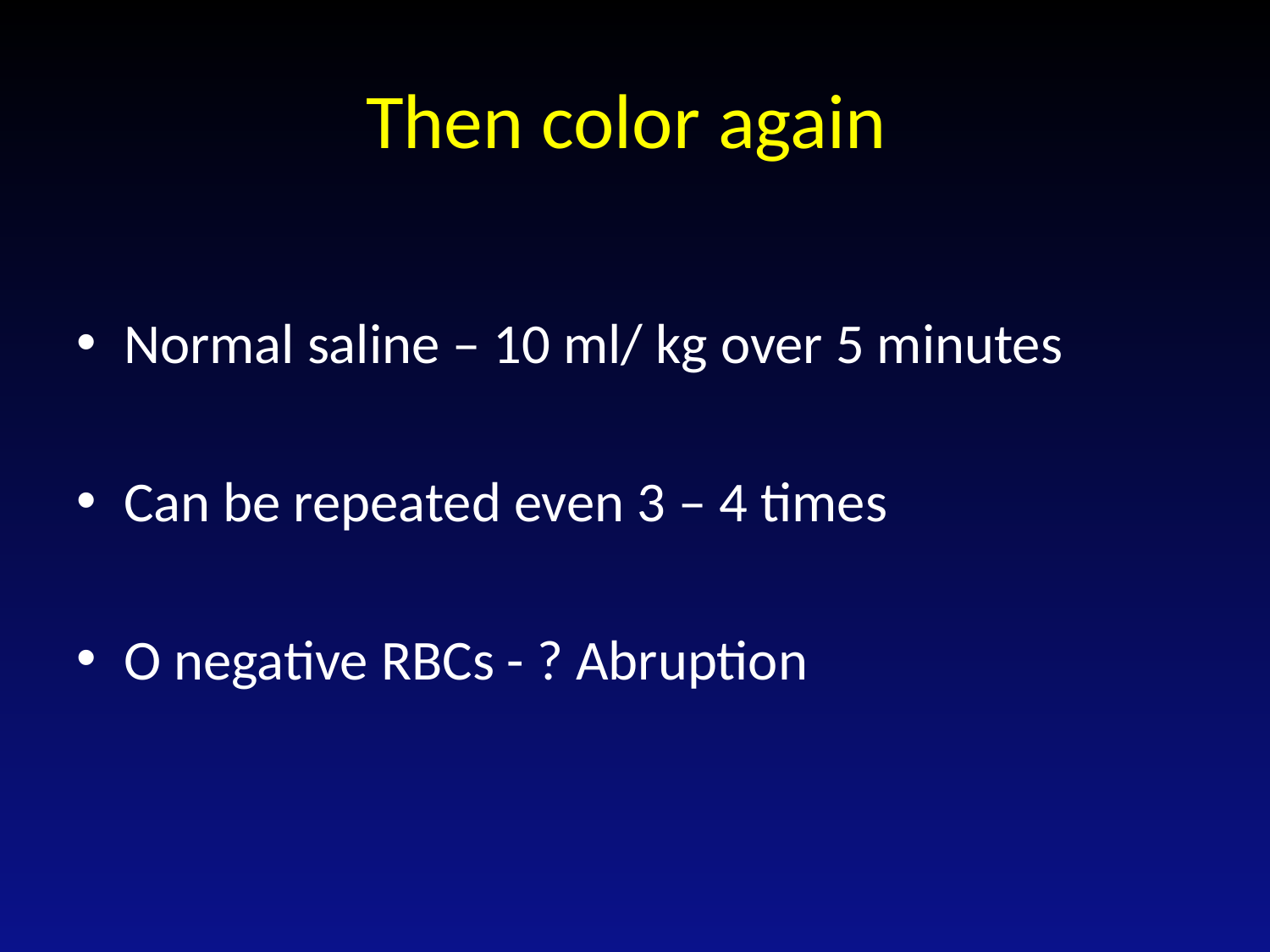

# Then color again

Normal saline – 10 ml/ kg over 5 minutes

Can be repeated even 3 – 4 times

O negative RBCs - ? Abruption